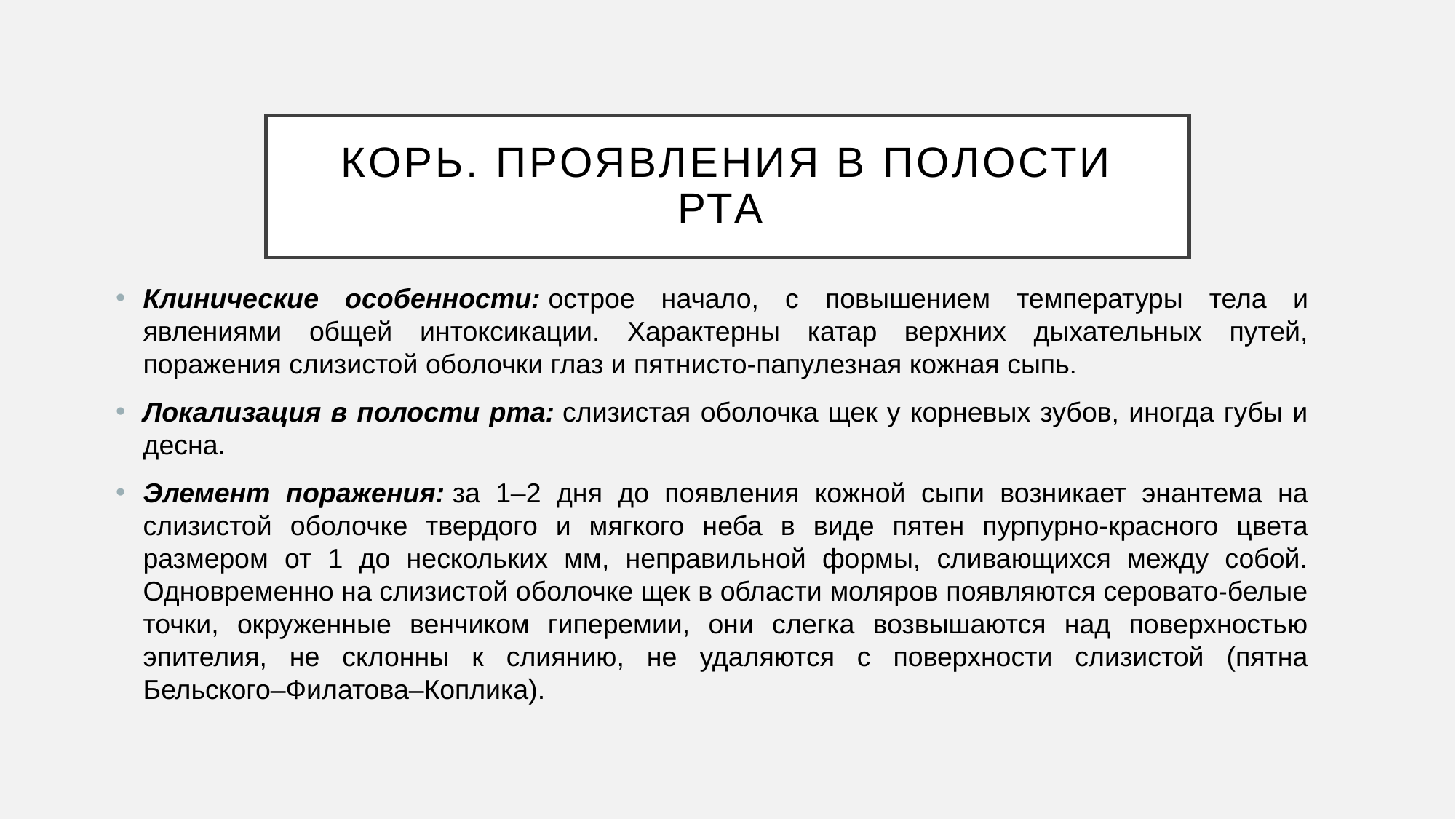

# Корь. Проявления в полости рта
Клинические особенности: острое начало, с повышением температуры тела и явлениями общей интоксикации. Характерны катар верхних дыхательных путей, поражения слизистой оболочки глаз и пятнисто-папулезная кожная сыпь.
Локализация в полости рта: слизистая оболочка щек у корневых зубов, иногда губы и десна.
Элемент поражения: за 1–2 дня до появления кожной сыпи возникает энантема на слизистой оболочке твердого и мягкого неба в виде пятен пурпурно-красного цвета размером от 1 до нескольких мм, неправильной формы, сливающихся между собой. Одновременно на слизистой оболочке щек в области моляров появляются серовато-белые точки, окруженные венчиком гиперемии, они слегка возвышаются над поверхностью эпителия, не склонны к слиянию, не удаляются с поверхности слизистой (пятна Бельского–Филатова–Коплика).